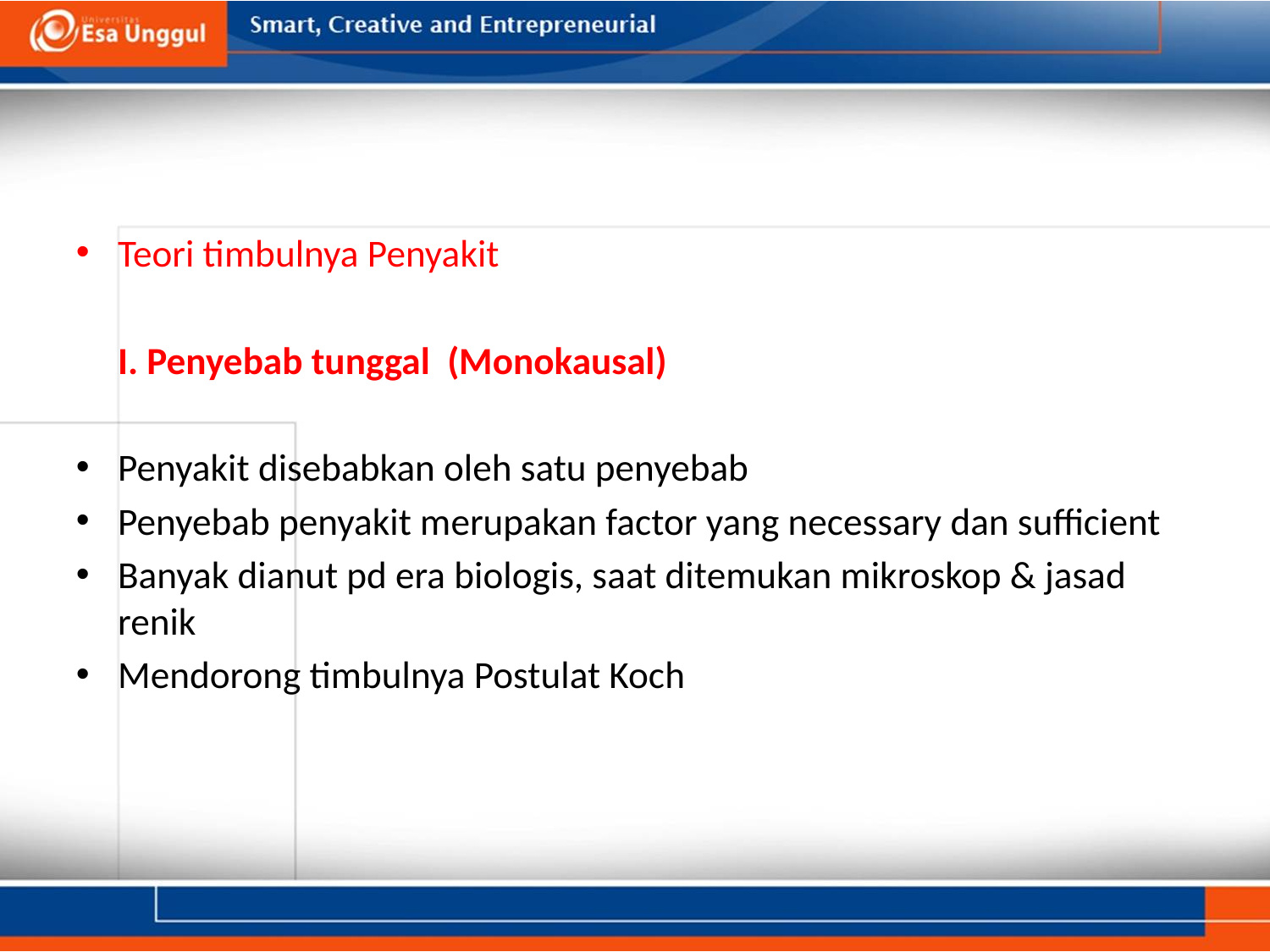

#
Teori timbulnya Penyakit

	I. Penyebab tunggal  (Monokausal)

Penyakit disebabkan oleh satu penyebab
Penyebab penyakit merupakan factor yang necessary dan sufficient
Banyak dianut pd era biologis, saat ditemukan mikroskop & jasad renik
Mendorong timbulnya Postulat Koch